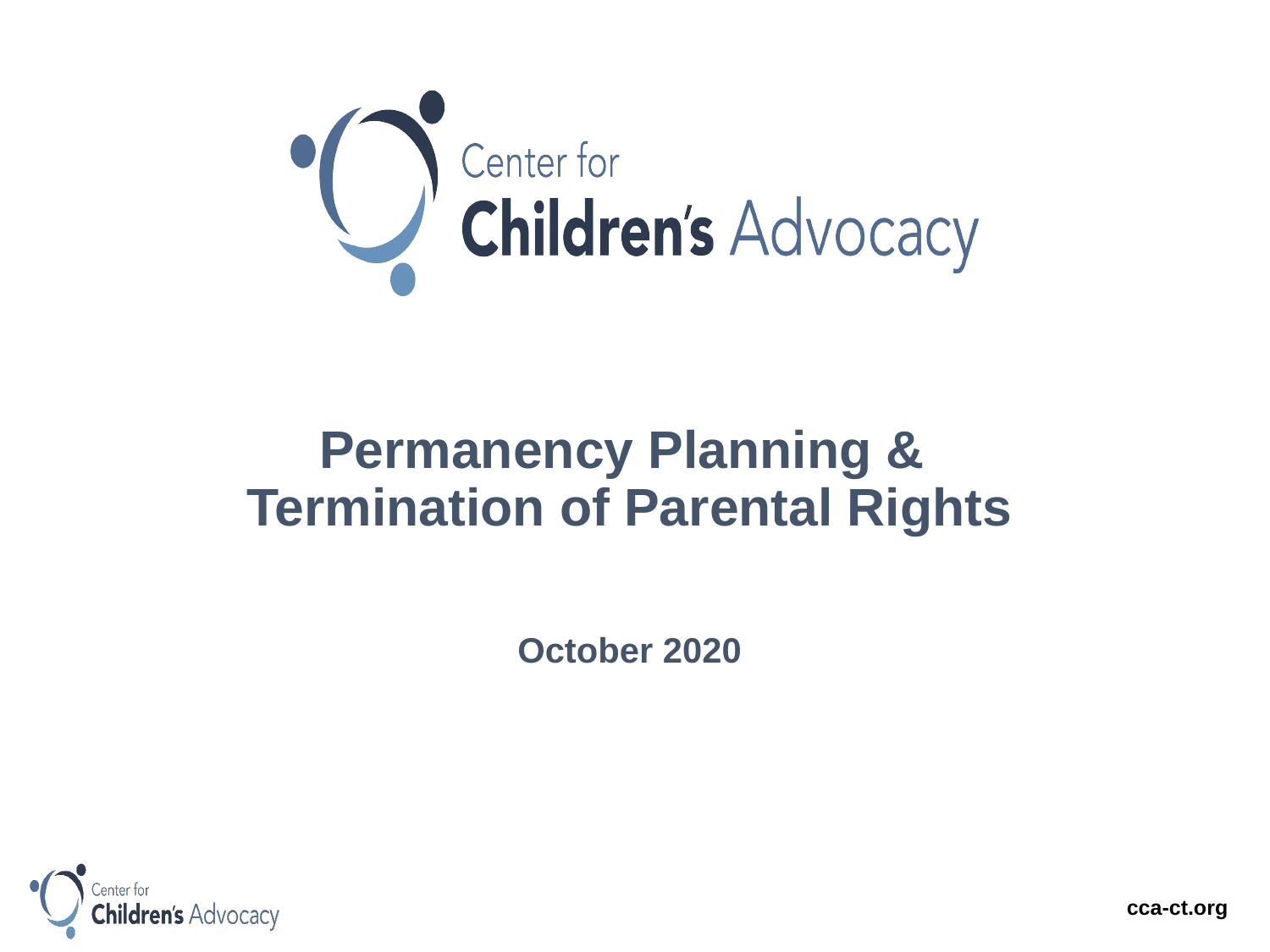

# Permanency Planning & Termination of Parental Rights October 2020
October 2018